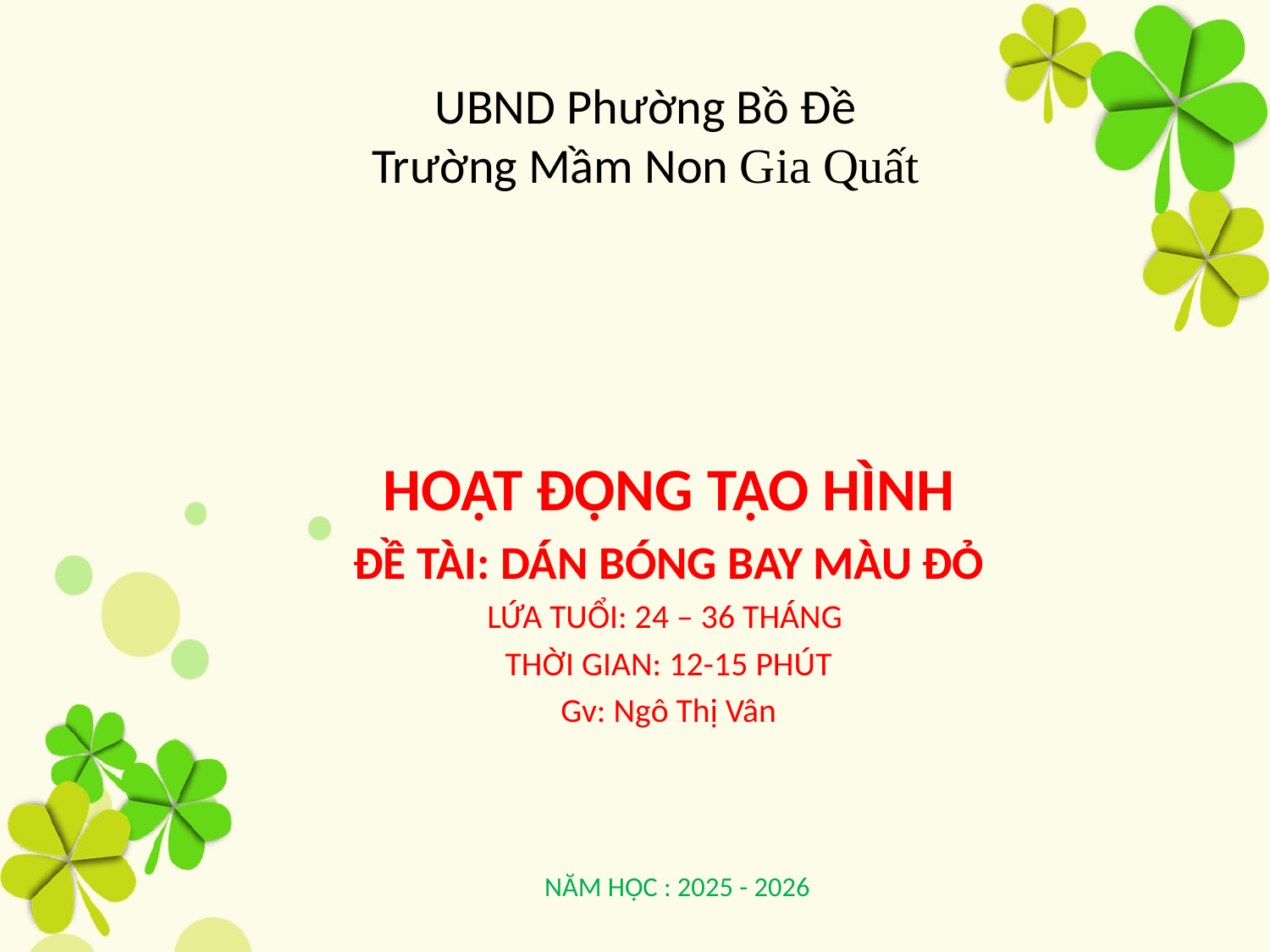

# UBND Phường Bồ Đề Trường Mầm Non Gia Quất

HOẠT ĐỘNG TẠO HÌNH
ĐỀ TÀI: DÁN BÓNG BAY MÀU ĐỎ
LỨA TUỔI: 24 – 36 THÁNG
THỜI GIAN: 12-15 PHÚT
Gv: Ngô Thị Vân

NĂM HỌC : 2025 - 2026